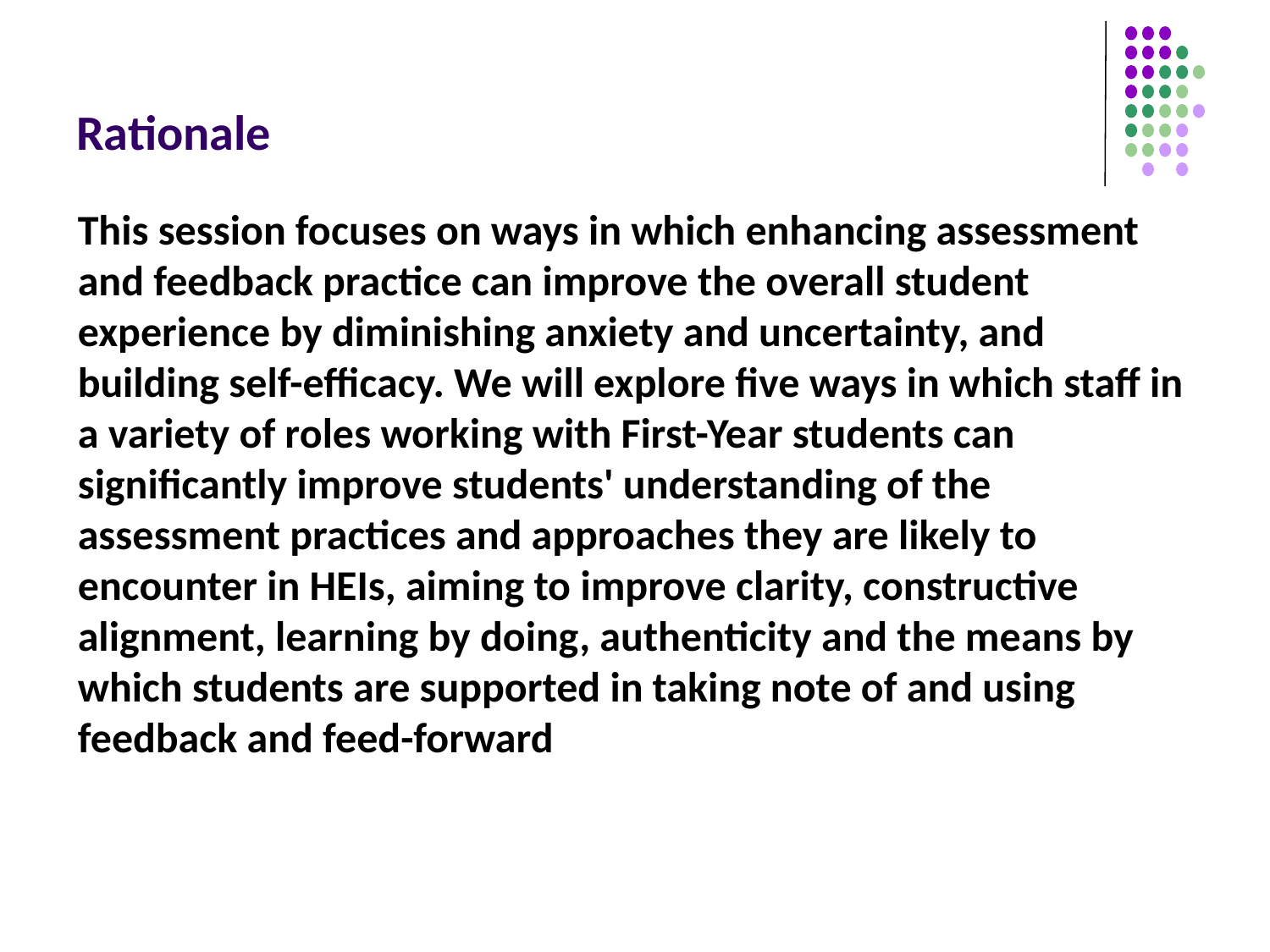

# Rationale
This session focuses on ways in which enhancing assessment and feedback practice can improve the overall student experience by diminishing anxiety and uncertainty, and building self-efficacy. We will explore five ways in which staff in a variety of roles working with First-Year students can significantly improve students' understanding of the assessment practices and approaches they are likely to encounter in HEIs, aiming to improve clarity, constructive alignment, learning by doing, authenticity and the means by which students are supported in taking note of and using feedback and feed-forward